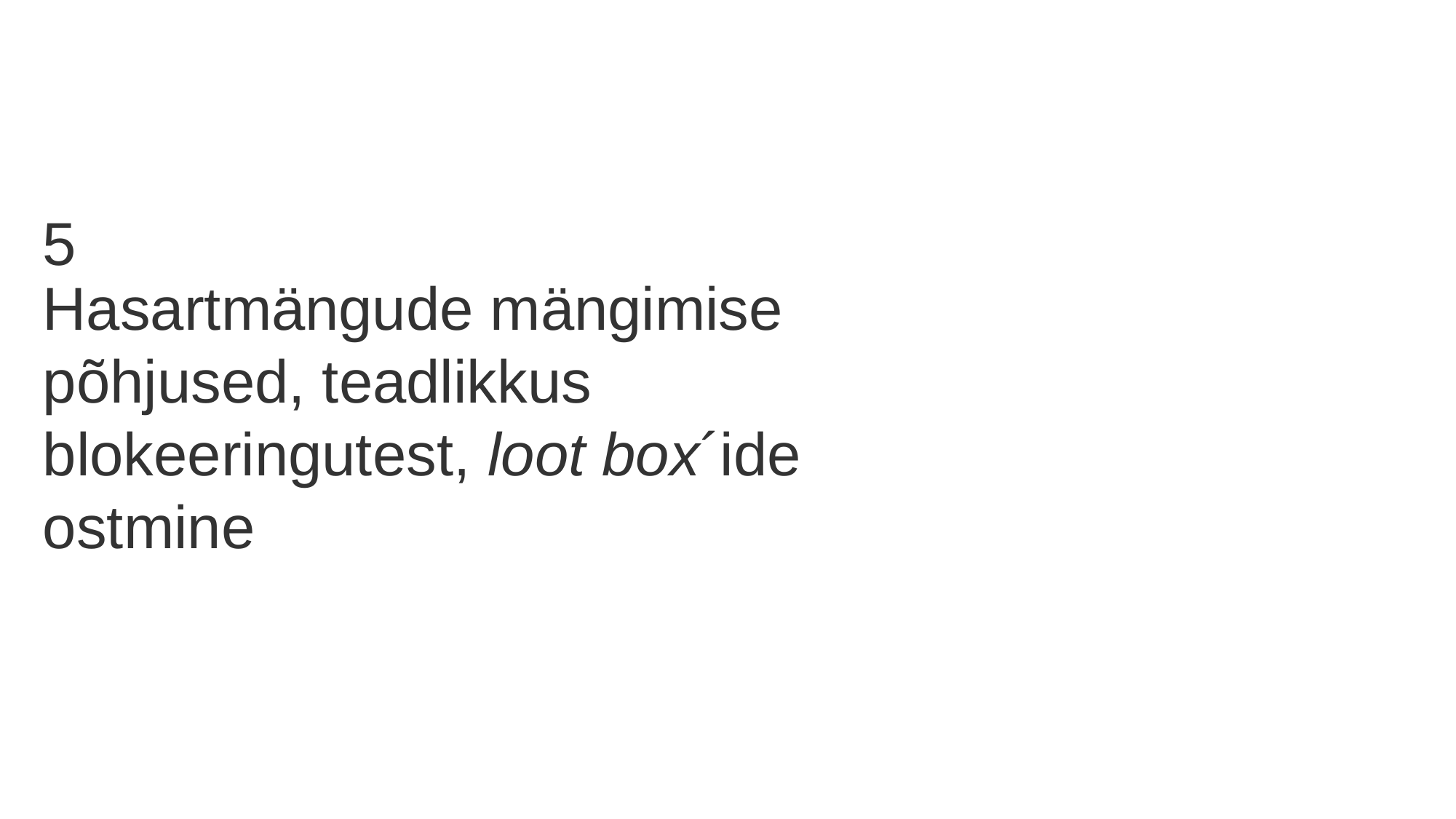

5
Hasartmängude mängimise põhjused, teadlikkus blokeeringutest, loot box´ide ostmine